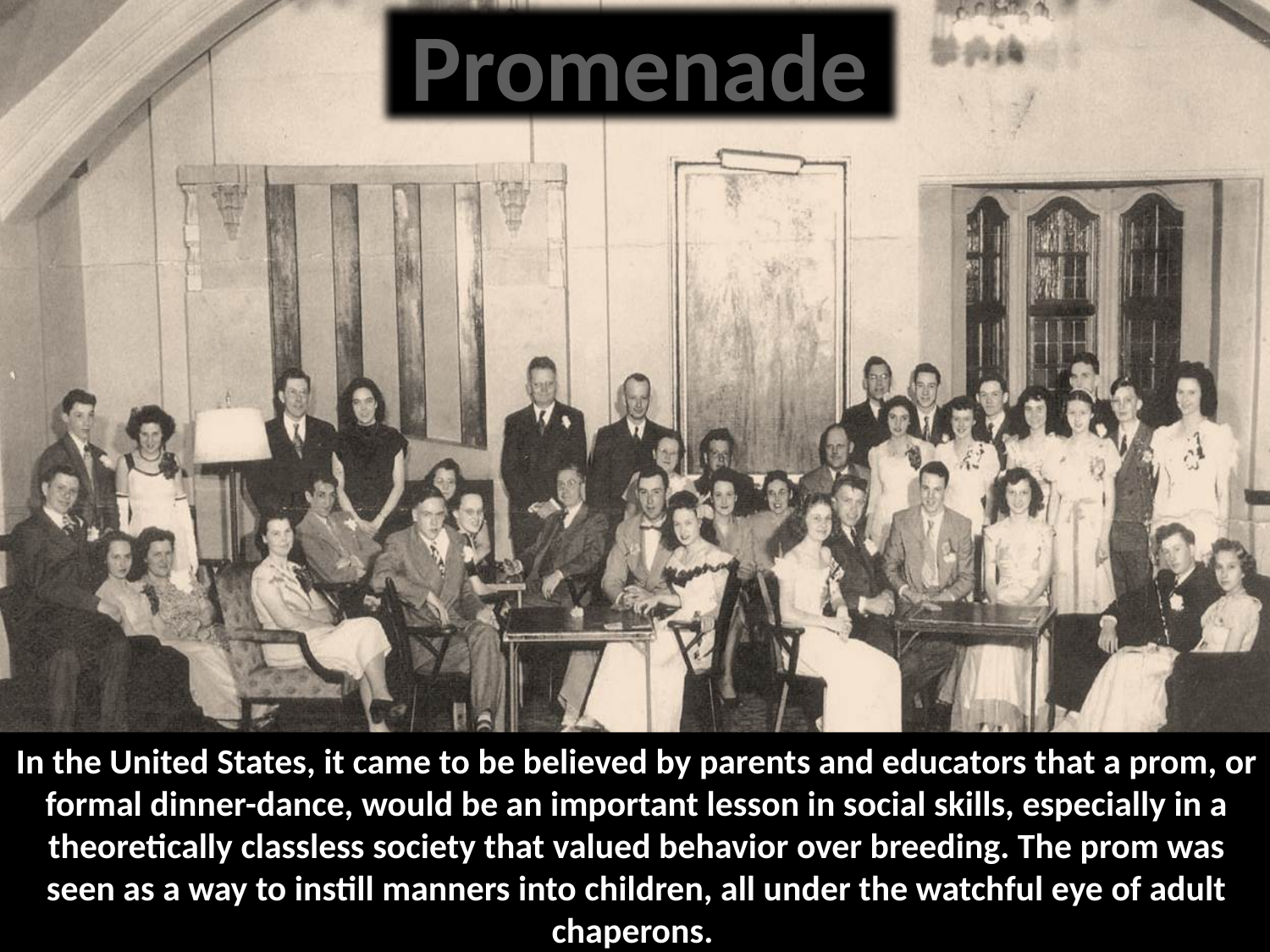

Promenade
In the United States, it came to be believed by parents and educators that a prom, or formal dinner-dance, would be an important lesson in social skills, especially in a theoretically classless society that valued behavior over breeding. The prom was seen as a way to instill manners into children, all under the watchful eye of adult chaperons.